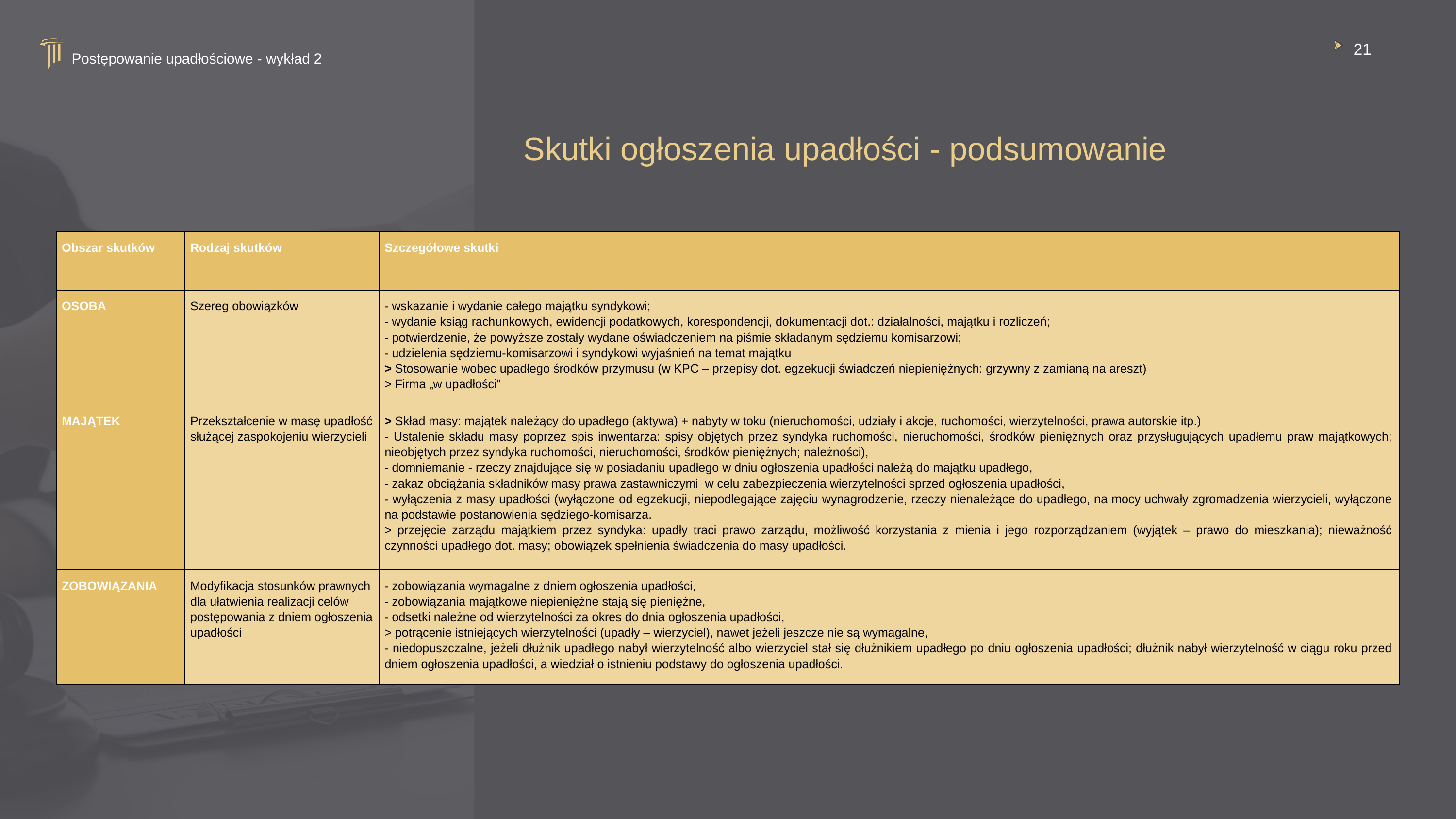

21

Postępowanie upadłościowe - wykład 2

Skutki ogłoszenia upadłości - podsumowanie
| Obszar skutków | Rodzaj skutków | Szczegółowe skutki |
| --- | --- | --- |
| OSOBA | Szereg obowiązków | - wskazanie i wydanie całego majątku syndykowi; - wydanie ksiąg rachunkowych, ewidencji podatkowych, korespondencji, dokumentacji dot.: działalności, majątku i rozliczeń; - potwierdzenie, że powyższe zostały wydane oświadczeniem na piśmie składanym sędziemu komisarzowi; - udzielenia sędziemu-komisarzowi i syndykowi wyjaśnień na temat majątku > Stosowanie wobec upadłego środków przymusu (w KPC – przepisy dot. egzekucji świadczeń niepieniężnych: grzywny z zamianą na areszt) > Firma „w upadłości" |
| MAJĄTEK | Przekształcenie w masę upadłość służącej zaspokojeniu wierzycieli | > Skład masy: majątek należący do upadłego (aktywa) + nabyty w toku (nieruchomości, udziały i akcje, ruchomości, wierzytelności, prawa autorskie itp.) - Ustalenie składu masy poprzez spis inwentarza: spisy objętych przez syndyka ruchomości, nieruchomości, środków pieniężnych oraz przysługujących upadłemu praw majątkowych; nieobjętych przez syndyka ruchomości, nieruchomości, środków pieniężnych; należności), - domniemanie - rzeczy znajdujące się w posiadaniu upadłego w dniu ogłoszenia upadłości należą do majątku upadłego, - zakaz obciążania składników masy prawa zastawniczymi w celu zabezpieczenia wierzytelności sprzed ogłoszenia upadłości, - wyłączenia z masy upadłości (wyłączone od egzekucji, niepodlegające zajęciu wynagrodzenie, rzeczy nienależące do upadłego, na mocy uchwały zgromadzenia wierzycieli, wyłączone na podstawie postanowienia sędziego-komisarza. > przejęcie zarządu majątkiem przez syndyka: upadły traci prawo zarządu, możliwość korzystania z mienia i jego rozporządzaniem (wyjątek – prawo do mieszkania); nieważność czynności upadłego dot. masy; obowiązek spełnienia świadczenia do masy upadłości. |
| ZOBOWIĄZANIA | Modyfikacja stosunków prawnych dla ułatwienia realizacji celów postępowania z dniem ogłoszenia upadłości | - zobowiązania wymagalne z dniem ogłoszenia upadłości, - zobowiązania majątkowe niepieniężne stają się pieniężne, - odsetki należne od wierzytelności za okres do dnia ogłoszenia upadłości, > potrącenie istniejących wierzytelności (upadły – wierzyciel), nawet jeżeli jeszcze nie są wymagalne, - niedopuszczalne, jeżeli dłużnik upadłego nabył wierzytelność albo wierzyciel stał się dłużnikiem upadłego po dniu ogłoszenia upadłości; dłużnik nabył wierzytelność w ciągu roku przed dniem ogłoszenia upadłości, a wiedział o istnieniu podstawy do ogłoszenia upadłości. |